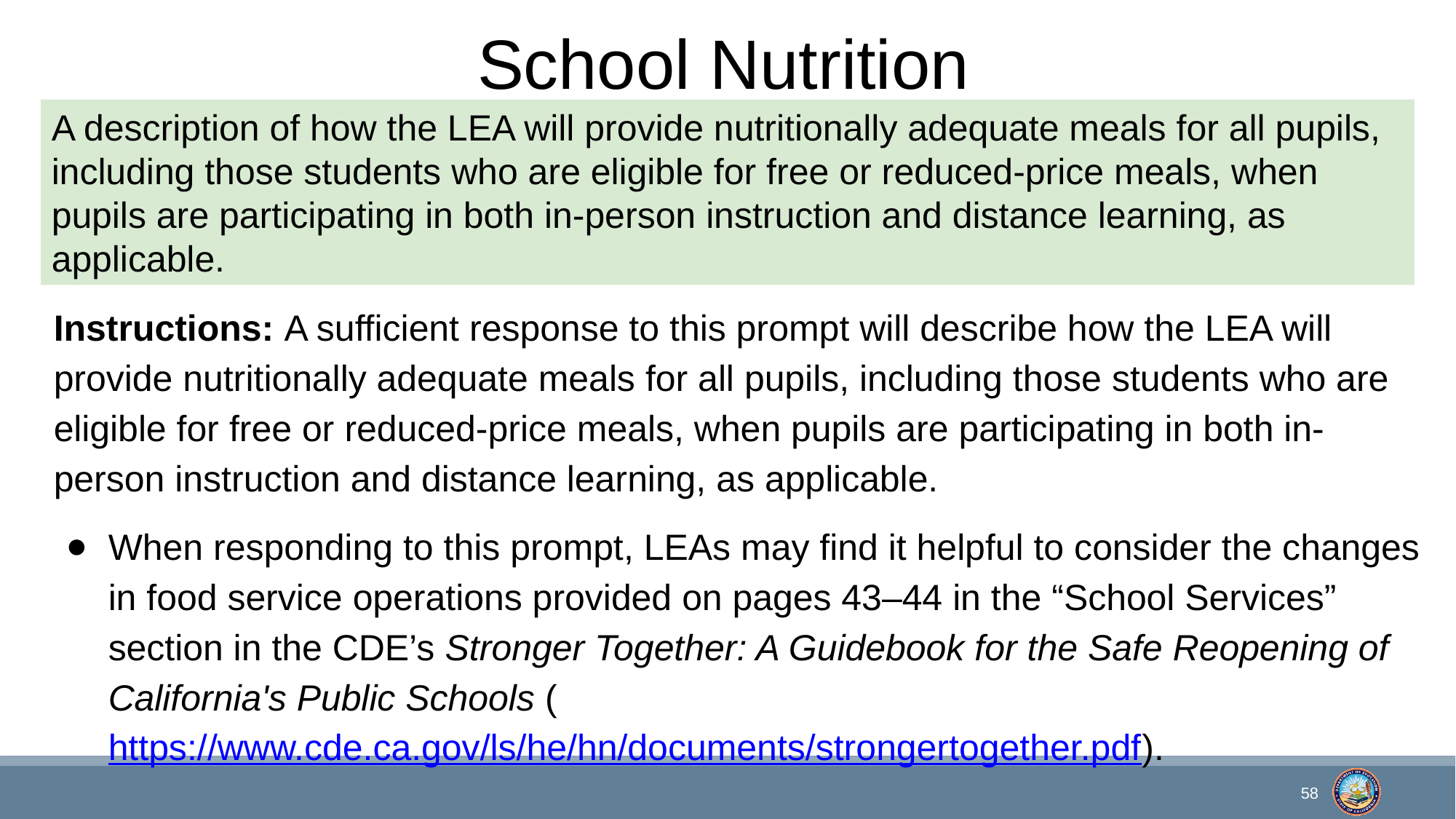

# School Nutrition
A description of how the LEA will provide nutritionally adequate meals for all pupils, including those students who are eligible for free or reduced-price meals, when pupils are participating in both in-person instruction and distance learning, as applicable.
Instructions: A sufficient response to this prompt will describe how the LEA will provide nutritionally adequate meals for all pupils, including those students who are eligible for free or reduced-price meals, when pupils are participating in both in-person instruction and distance learning, as applicable.
When responding to this prompt, LEAs may find it helpful to consider the changes in food service operations provided on pages 43–44 in the “School Services” section in the CDE’s Stronger Together: A Guidebook for the Safe Reopening of California's Public Schools (https://www.cde.ca.gov/ls/he/hn/documents/strongertogether.pdf).
58